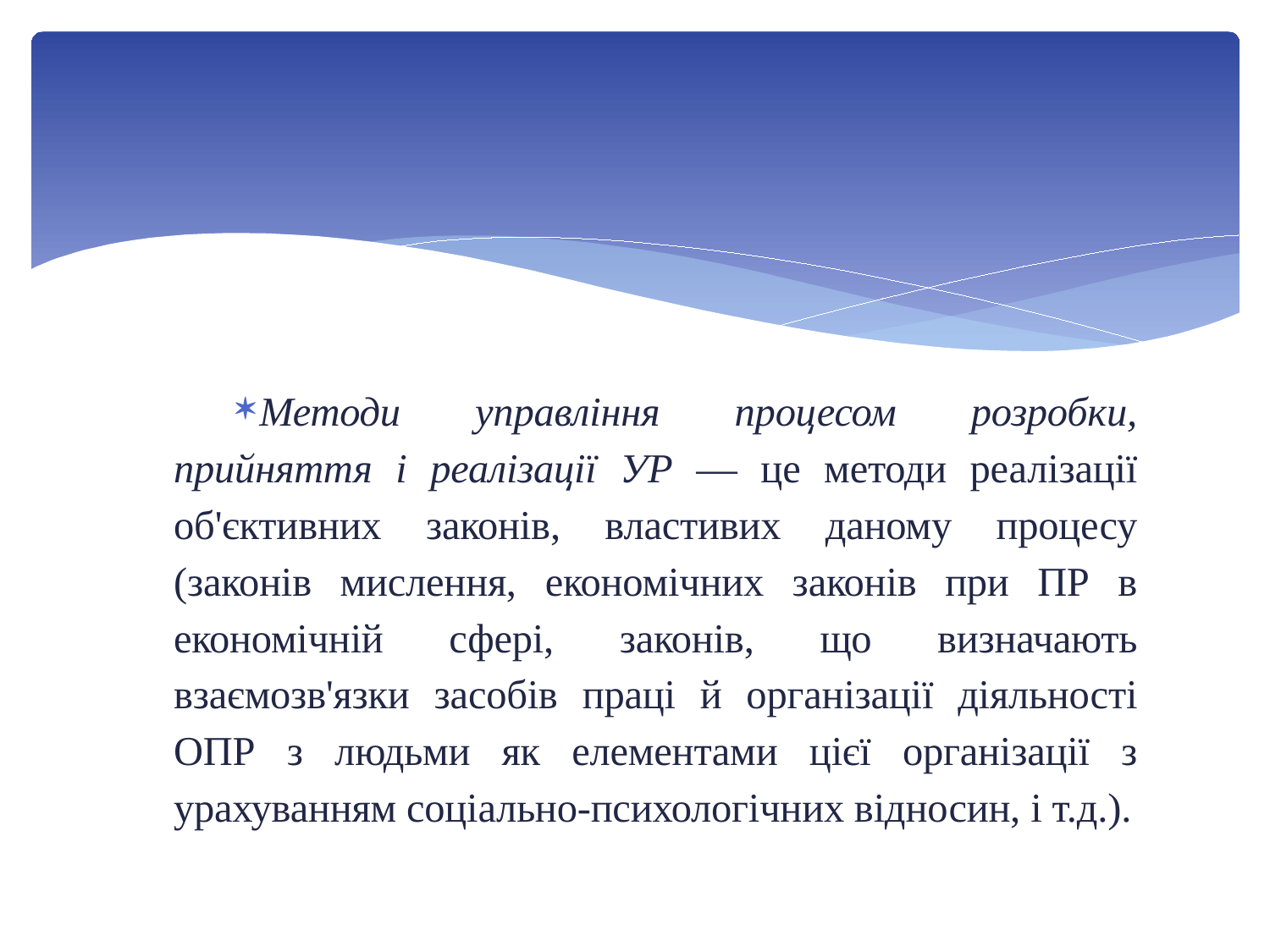

#
Методи управління процесом розробки, прийняття і реалізації УР — це методи реалізації об'єктивних законів, властивих даному процесу (законів мислення, економічних законів при ПР в економічній сфері, законів, що визначають взаємозв'язки засобів праці й організації діяльності ОПР з людьми як елементами цієї організації з урахуванням соціально-психологічних відносин, і т.д.).